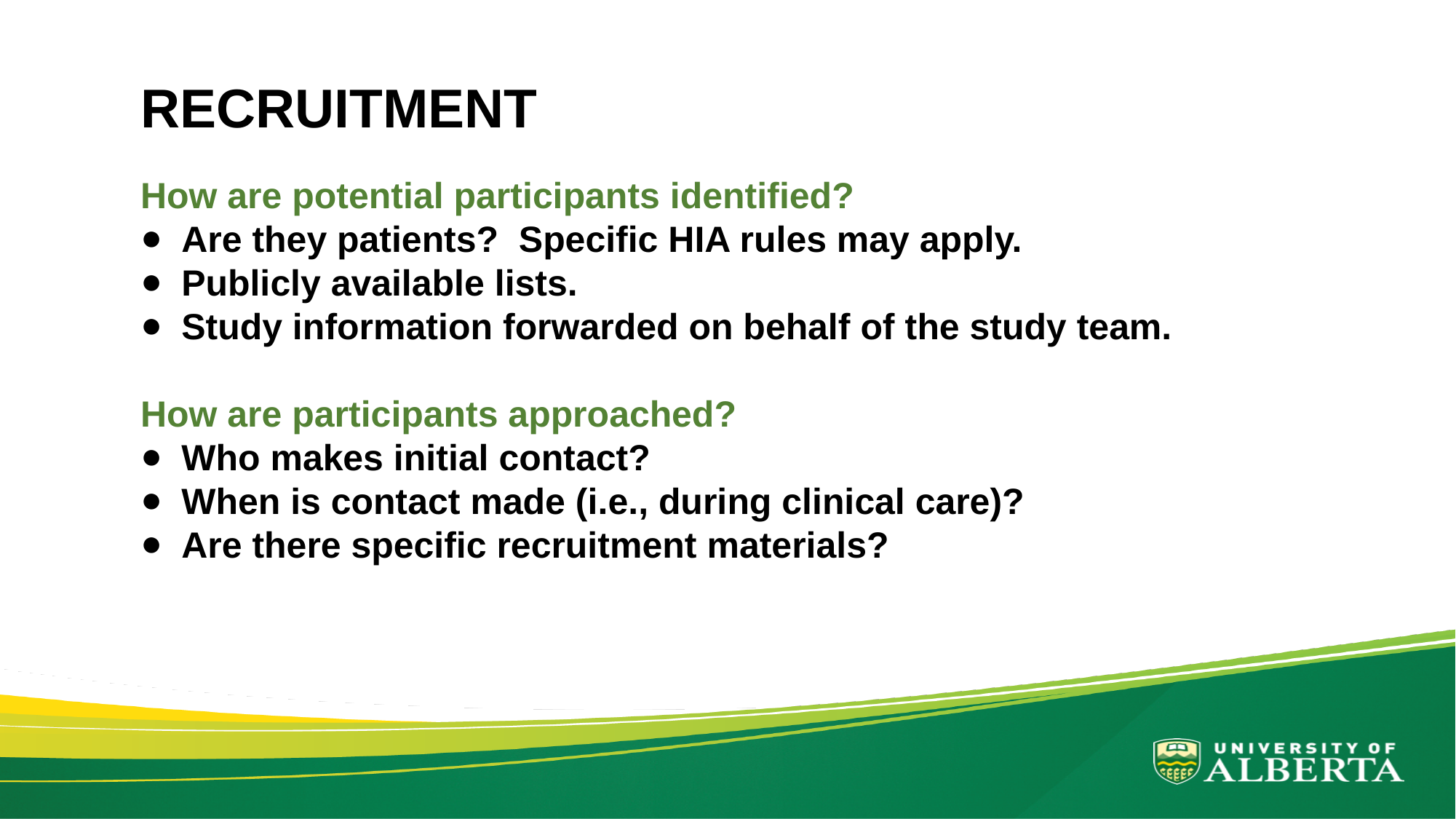

# RECRUITMENT
How are potential participants identified?
Are they patients?  Specific HIA rules may apply.
Publicly available lists.
Study information forwarded on behalf of the study team.

How are participants approached?
Who makes initial contact?
When is contact made (i.e., during clinical care)?
Are there specific recruitment materials?